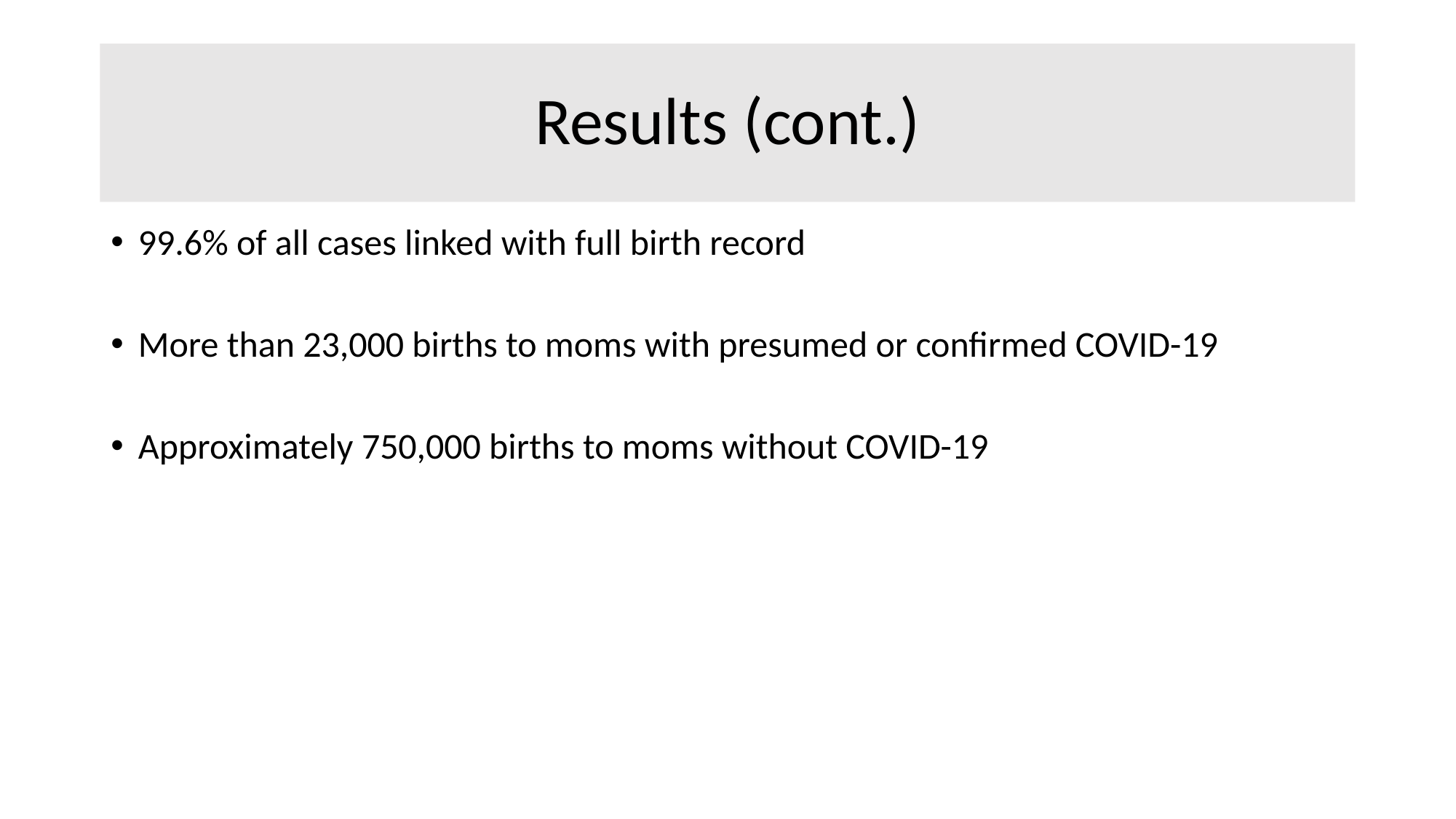

# Results (cont.)
99.6% of all cases linked with full birth record

More than 23,000 births to moms with presumed or confirmed COVID-19

Approximately 750,000 births to moms without COVID-19